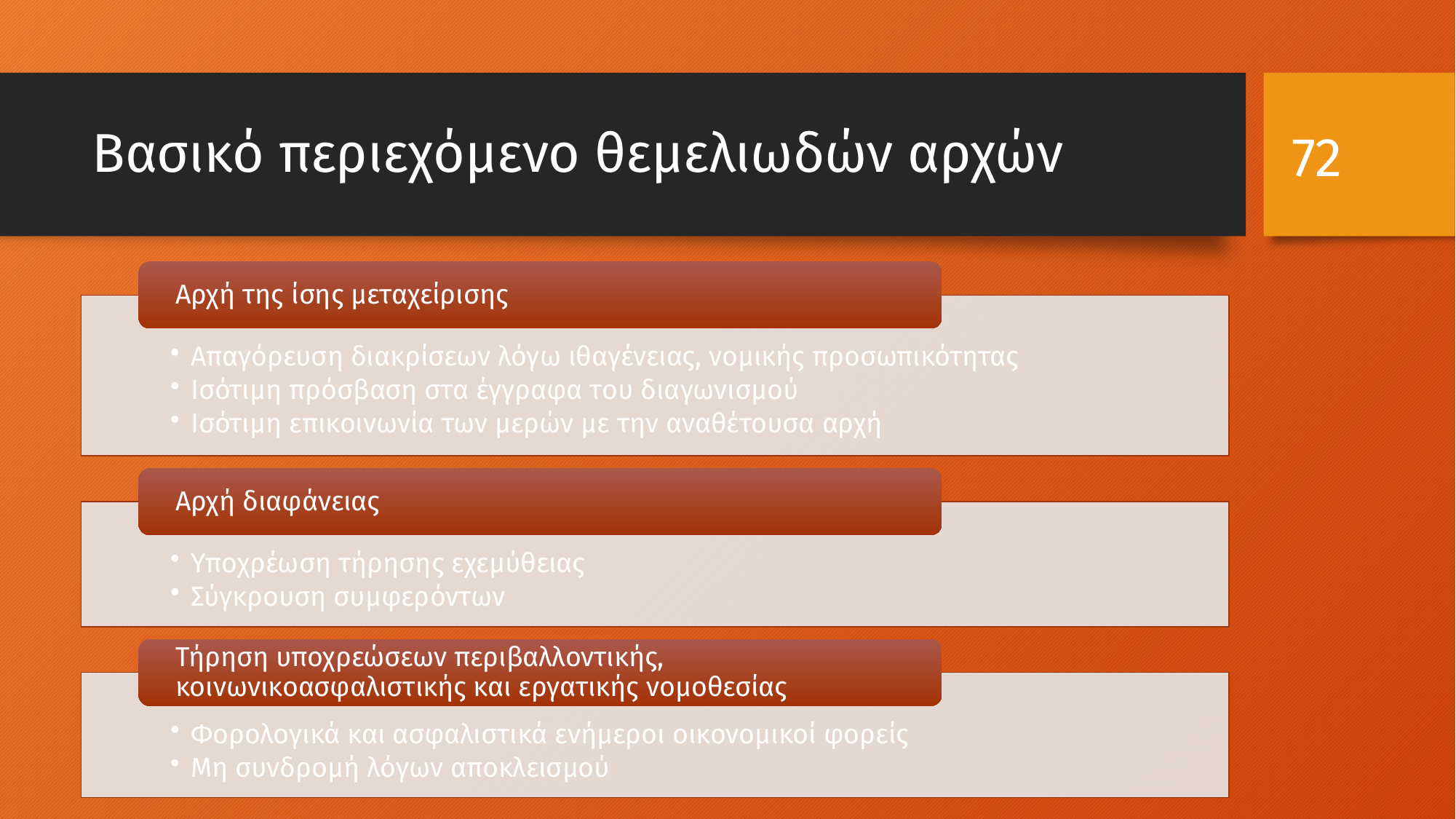

72
# Βασικό περιεχόμενο θεμελιωδών αρχών
Απαγόρευση διακρίσεων λόγω ιθαγένειας, νομικής προσωπικότητας
Ισότιμη πρόσβαση στα έγγραφα του διαγωνισμού
Ισότιμη επικοινωνία των μερών με την αναθέτουσα αρχή
Αρχή της ίσης μεταχείρισης
Υποχρέωση τήρησης εχεμύθειας
Σύγκρουση συμφερόντων
Αρχή διαφάνειας
Φορολογικά και ασφαλιστικά ενήμεροι οικονομικοί φορείς
Μη συνδρομή λόγων αποκλεισμού
Τήρηση υποχρεώσεων περιβαλλοντικής, κοινωνικοασφαλιστικής και εργατικής νομοθεσίας